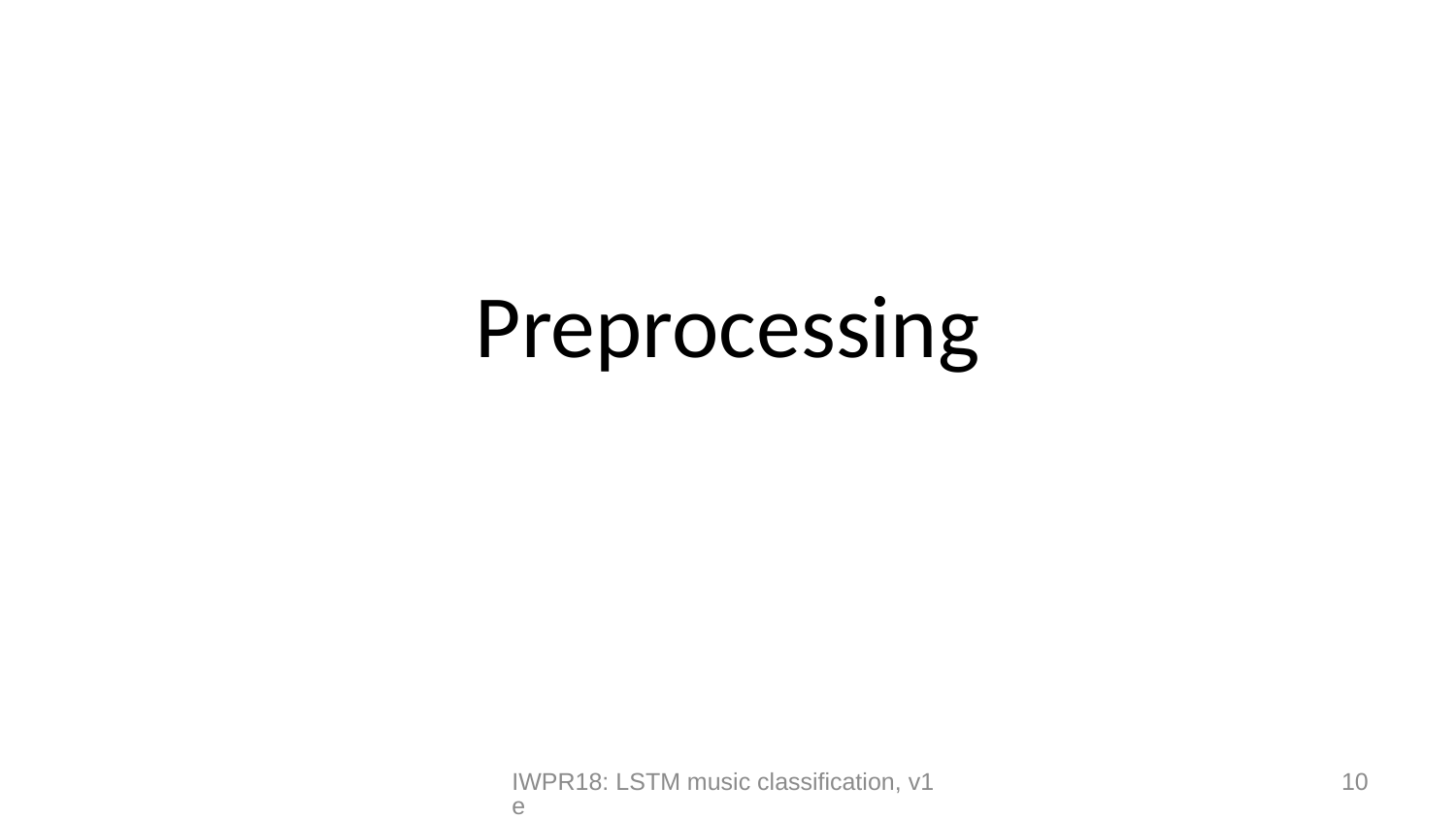

# Preprocessing

IWPR18: LSTM music classification, v1e
10